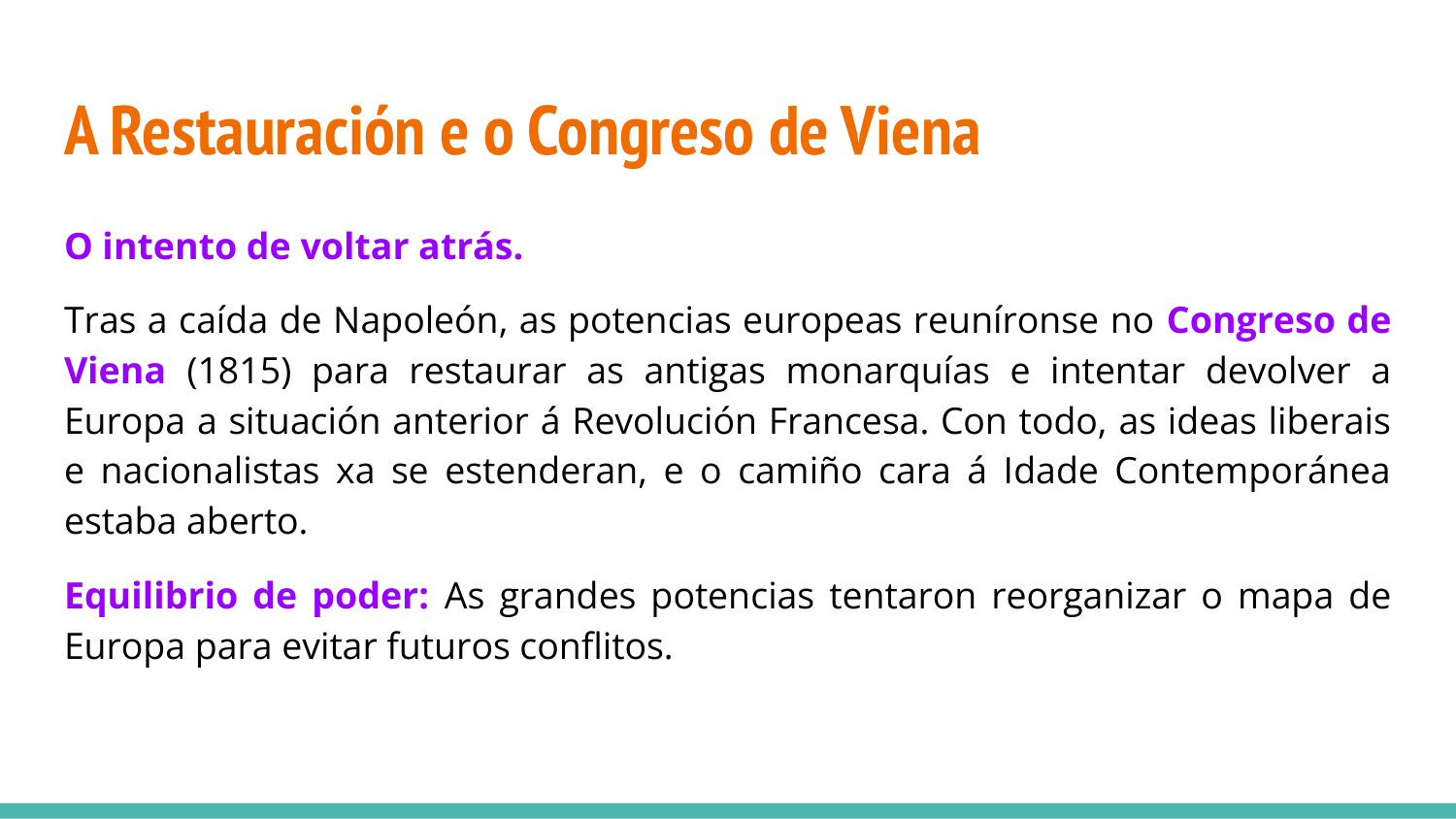

# A Restauración e o Congreso de Viena
O intento de voltar atrás.
Tras a caída de Napoleón, as potencias europeas reuníronse no Congreso de Viena (1815) para restaurar as antigas monarquías e intentar devolver a Europa a situación anterior á Revolución Francesa. Con todo, as ideas liberais e nacionalistas xa se estenderan, e o camiño cara á Idade Contemporánea estaba aberto.
Equilibrio de poder: As grandes potencias tentaron reorganizar o mapa de Europa para evitar futuros conflitos.